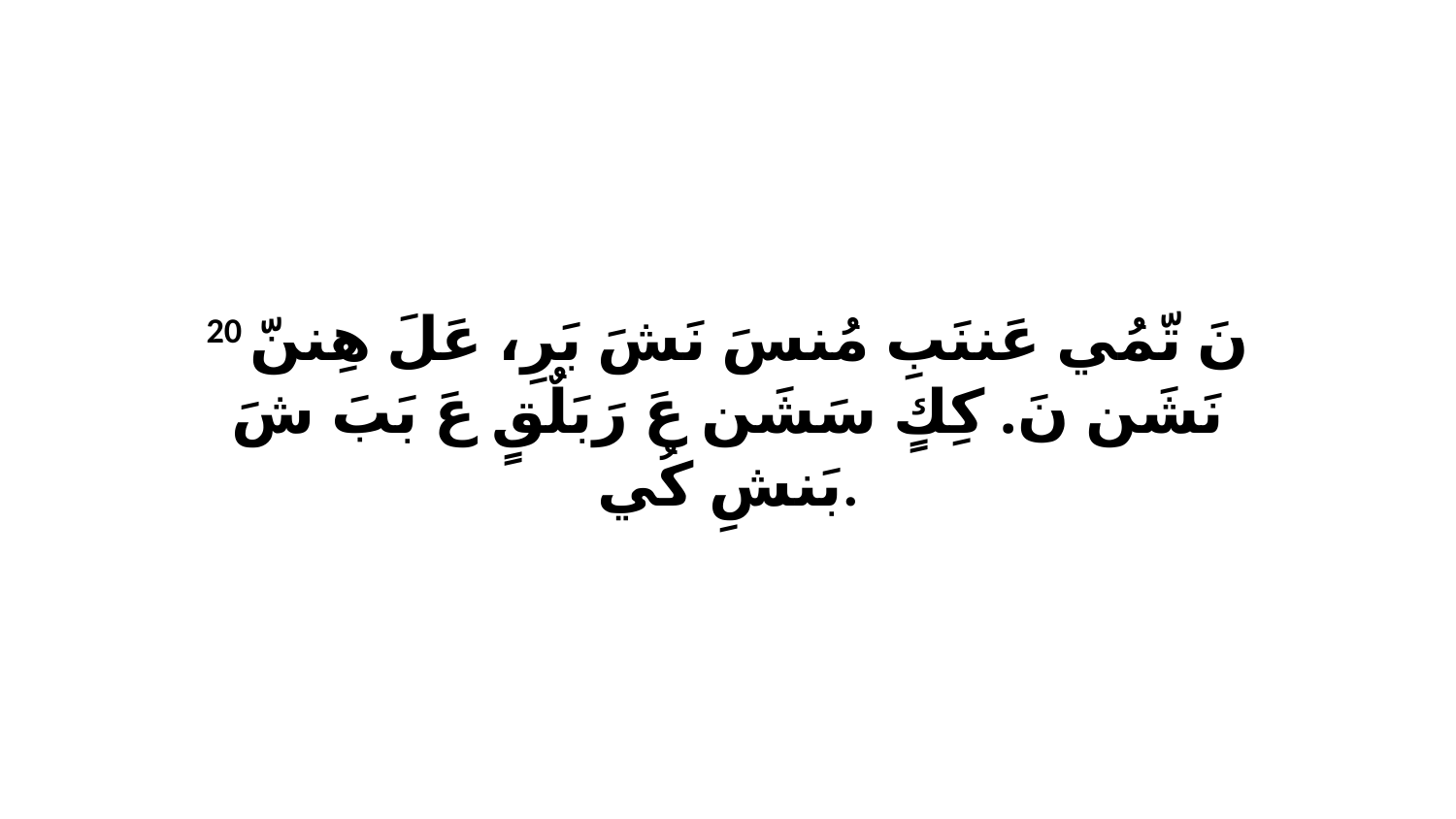

20 نَ تّمُي عَننَبِ مُنسَ نَشَ بَرِ، عَلَ هِننّ نَشَن نَ. كِكٍ سَشَن عَ رَبَلٌقٍ عَ بَبَ شَ بَنشِ كُي.